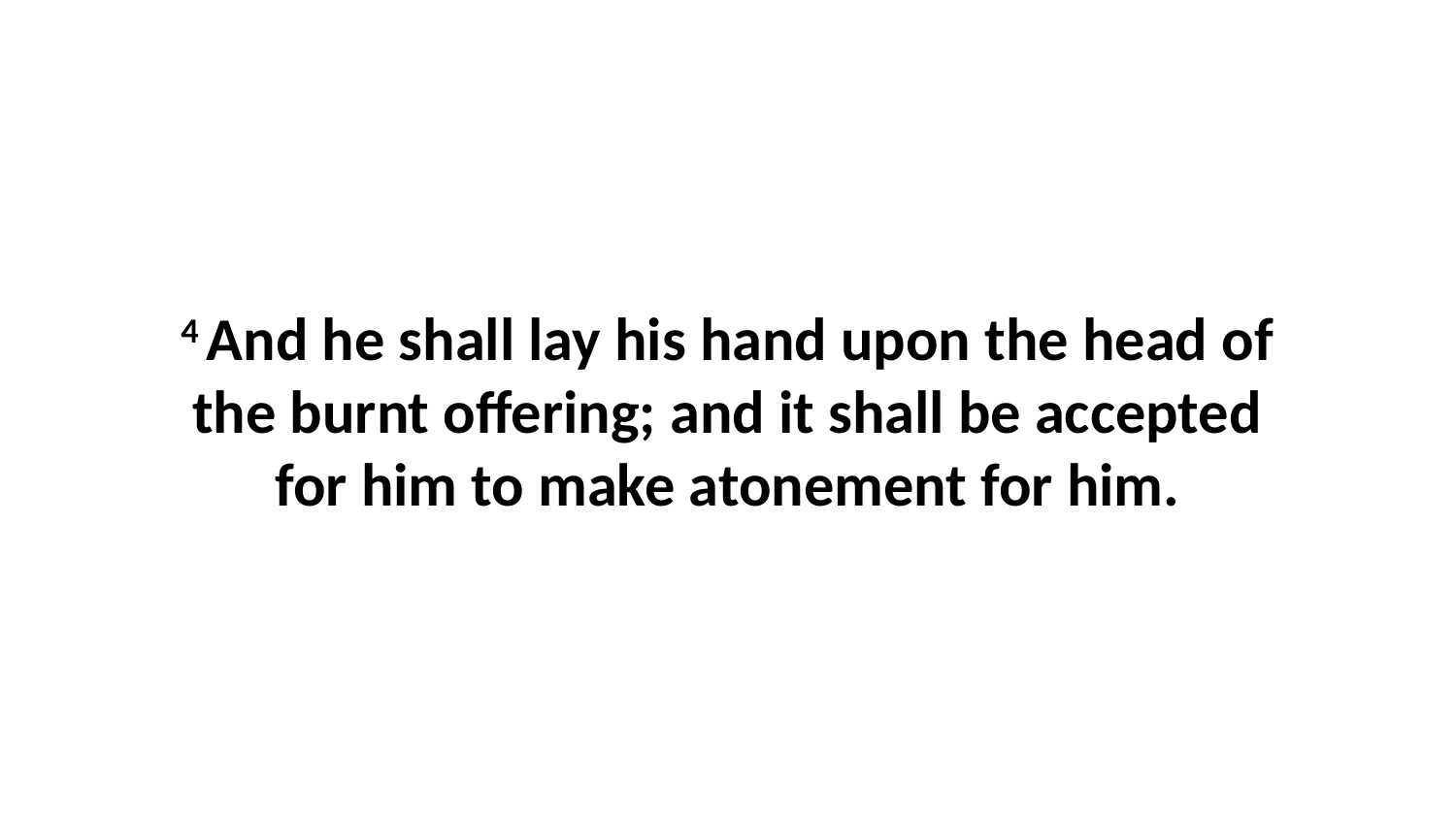

4 And he shall lay his hand upon the head of the burnt offering; and it shall be accepted for him to make atonement for him.